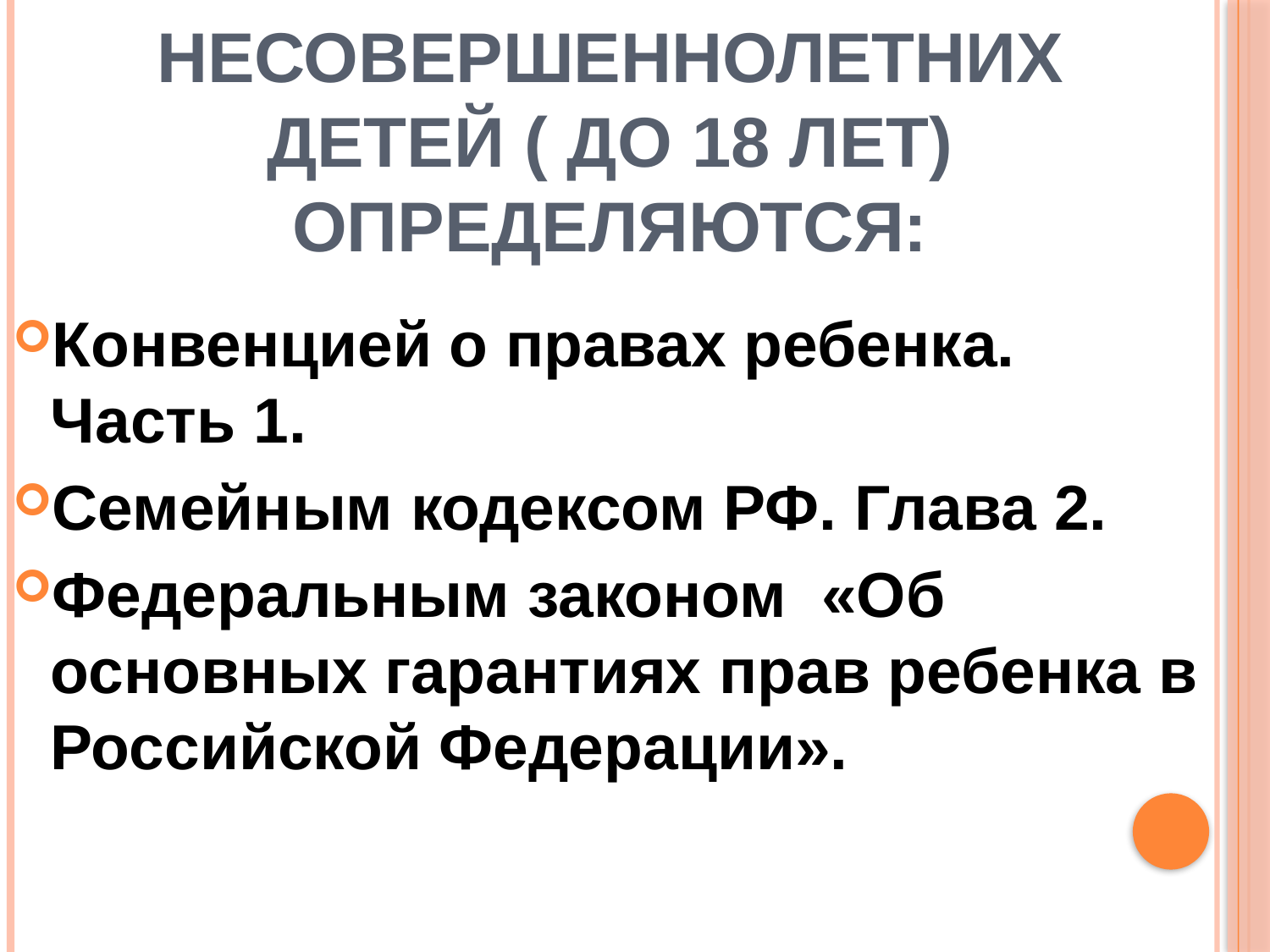

# Права несовершеннолетних детей ( до 18 лет) определяются:
Конвенцией о правах ребенка. Часть 1.
Семейным кодексом РФ. Глава 2.
Федеральным законом  «Об основных гарантиях прав ребенка в Российской Федерации».